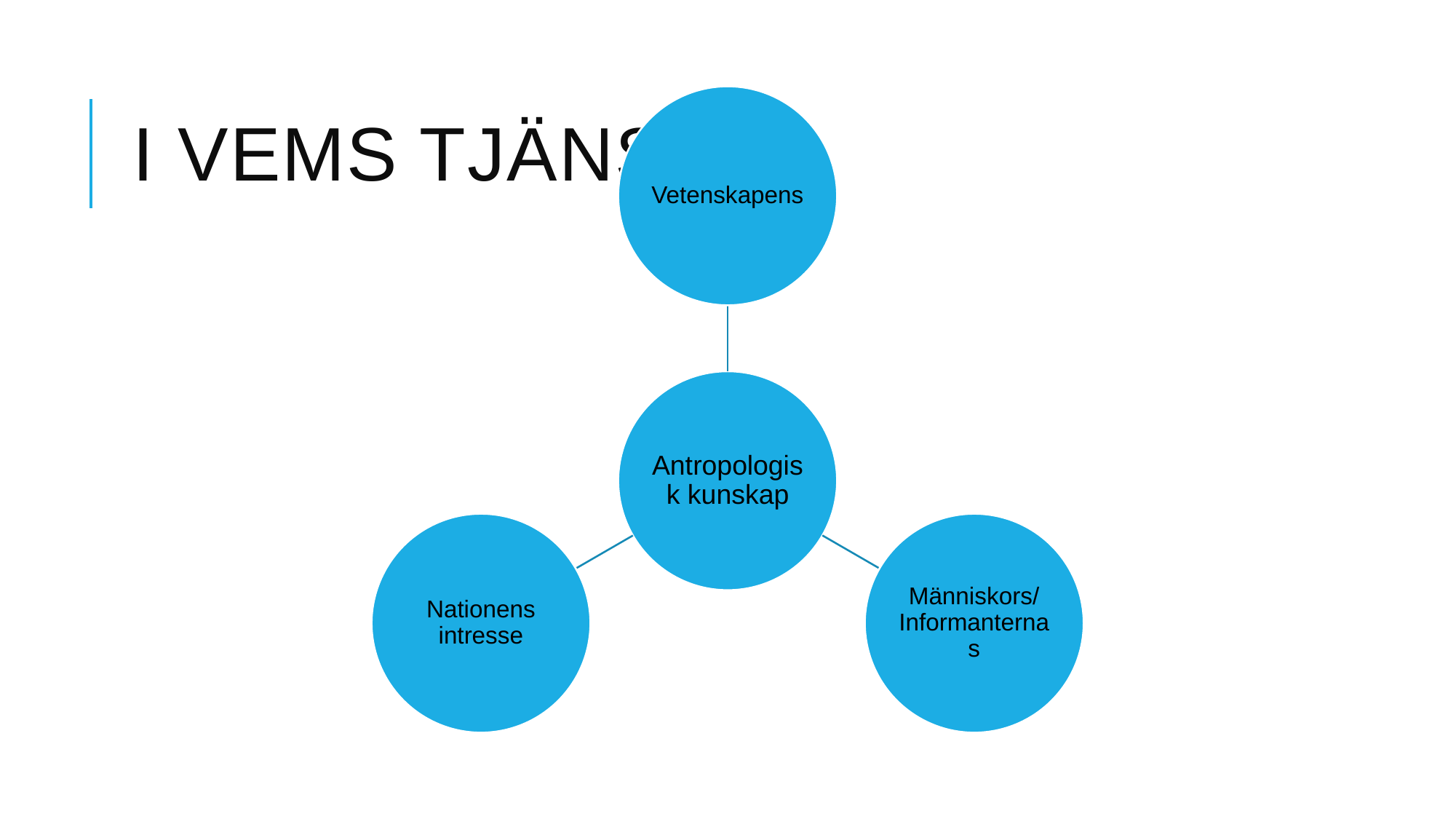

# I vems tjänst?
Antropologisk kunskap

Vetenskapens

Människors/
Informanternas

Nationens intresse